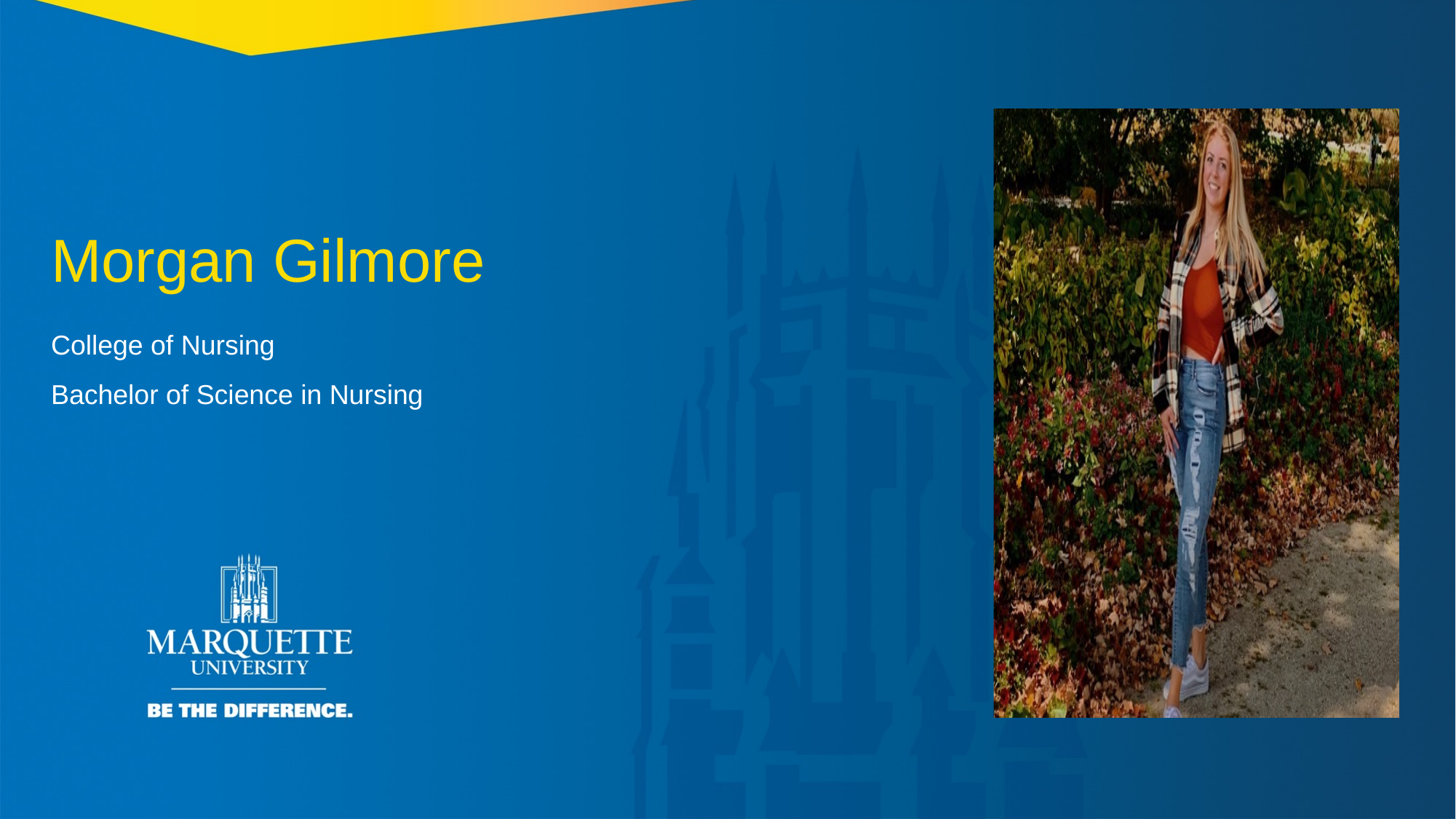

Morgan Gilmore
College of Nursing
Bachelor of Science in Nursing